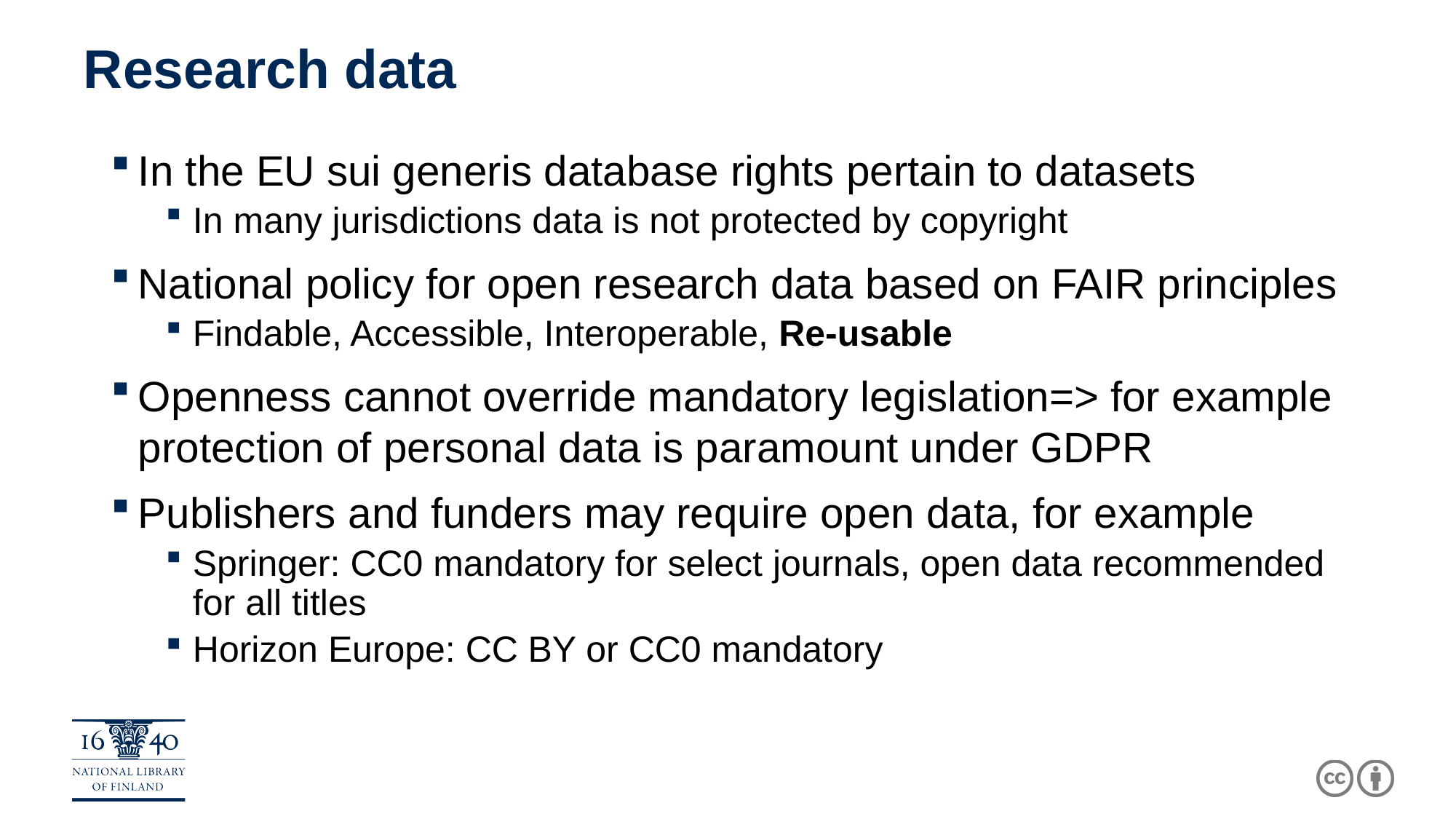

# Research data
In the EU sui generis database rights pertain to datasets
In many jurisdictions data is not protected by copyright
National policy for open research data based on FAIR principles
Findable, Accessible, Interoperable, Re-usable
Openness cannot override mandatory legislation=> for example protection of personal data is paramount under GDPR
Publishers and funders may require open data, for example
Springer: CC0 mandatory for select journals, open data recommended for all titles
Horizon Europe: CC BY or CC0 mandatory